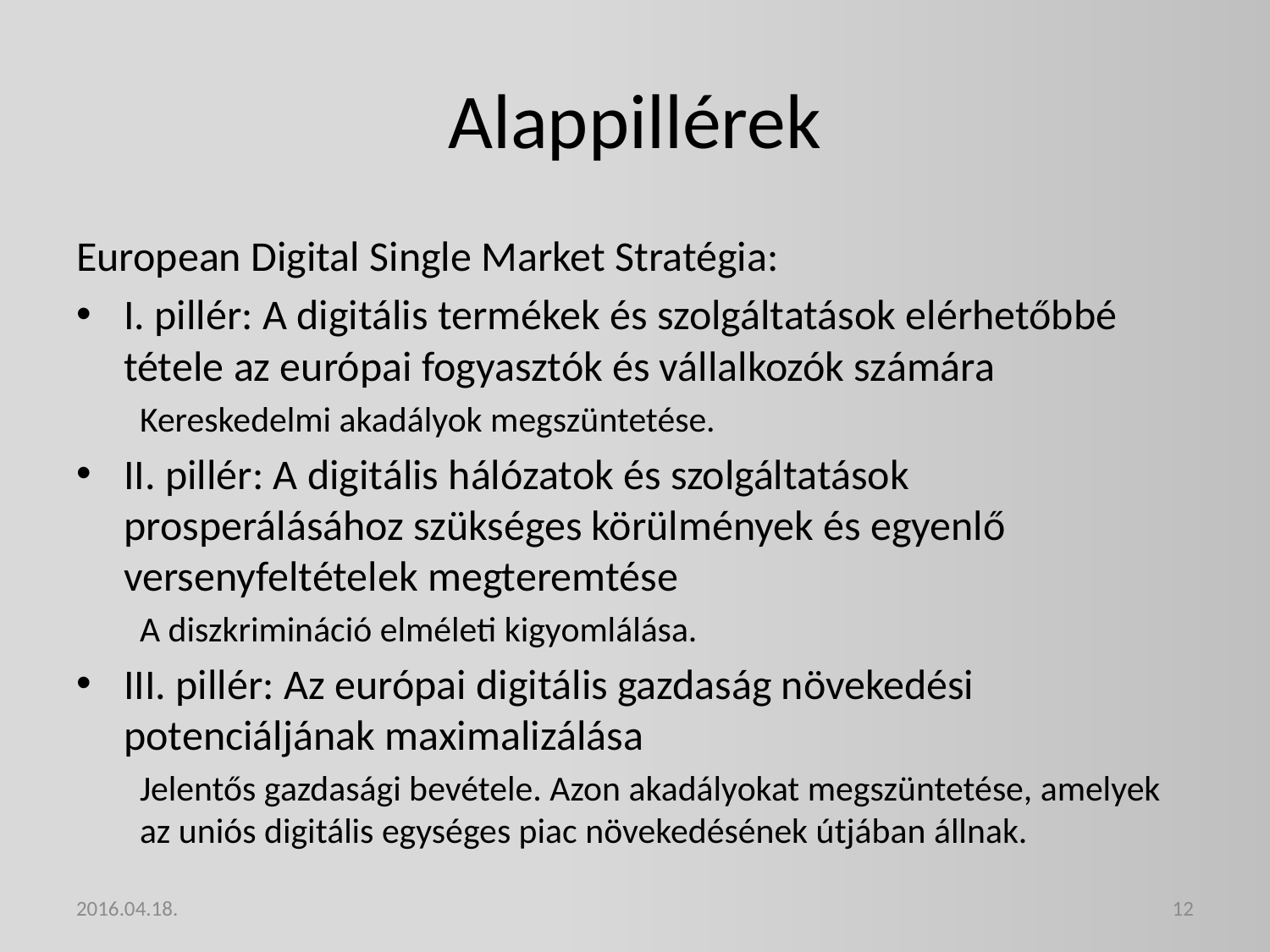

# Alappillérek
European Digital Single Market Stratégia:
I. pillér: A digitális termékek és szolgáltatások elérhetőbbé tétele az európai fogyasztók és vállalkozók számára
Kereskedelmi akadályok megszüntetése.
II. pillér: A digitális hálózatok és szolgáltatások prosperálásához szükséges körülmények és egyenlő versenyfeltételek megteremtése
A diszkrimináció elméleti kigyomlálása.
III. pillér: Az európai digitális gazdaság növekedési potenciáljának maximalizálása
Jelentős gazdasági bevétele. Azon akadályokat megszüntetése, amelyek az uniós digitális egységes piac növekedésének útjában állnak.
2016.04.18.
12